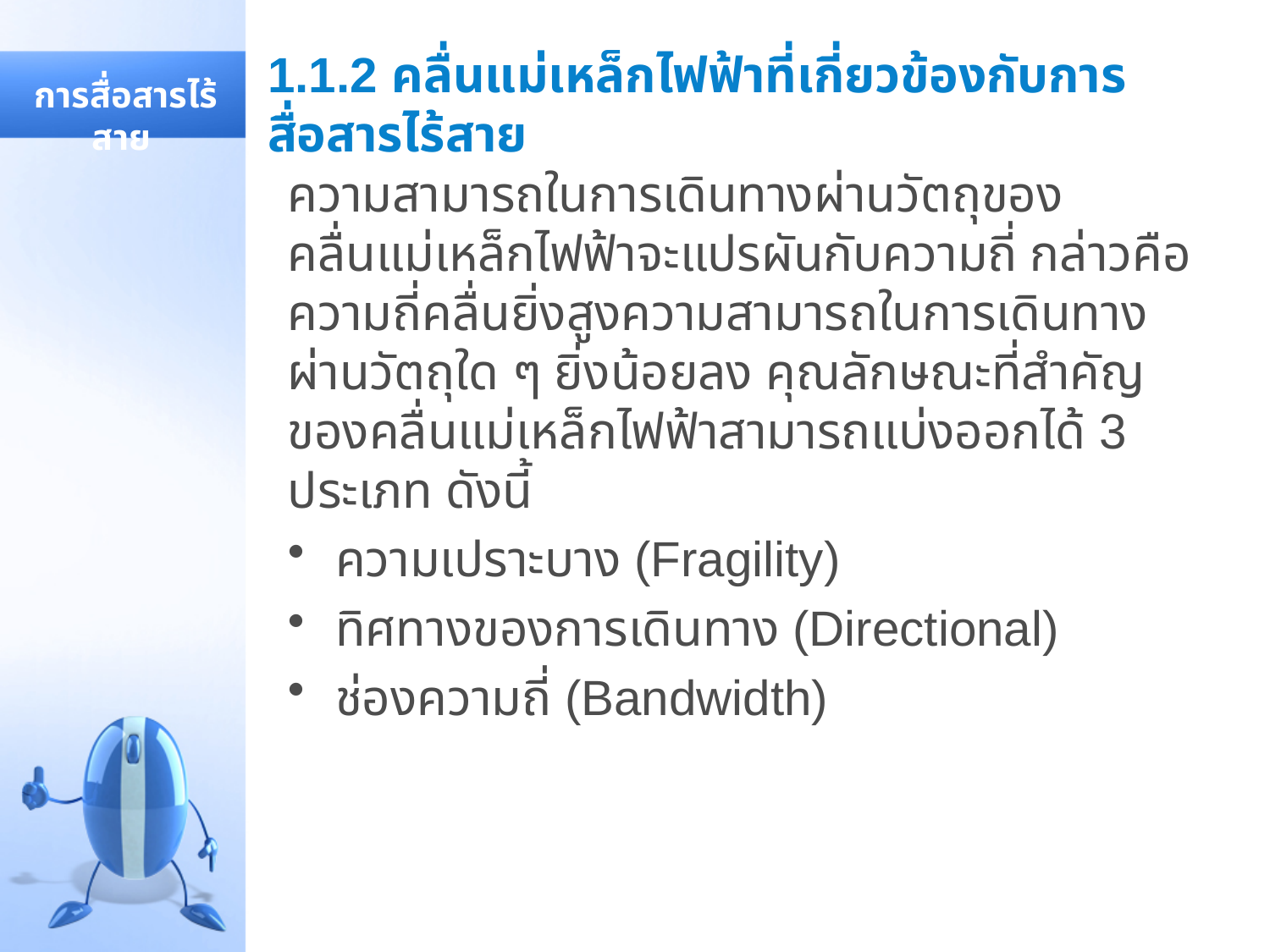

# 1.1.2 คลื่นแม่เหล็กไฟฟ้าที่เกี่ยวข้องกับการสื่อสารไร้สาย
 การสื่อสารไร้สาย
ความสามารถในการเดินทางผ่านวัตถุของคลื่นแม่เหล็กไฟฟ้าจะแปรผันกับความถี่ กล่าวคือ ความถี่คลื่นยิ่งสูงความสามารถในการเดินทางผ่านวัตถุใด ๆ ยิ่งน้อยลง คุณลักษณะที่สำคัญของคลื่นแม่เหล็กไฟฟ้าสามารถแบ่งออกได้ 3 ประเภท ดังนี้
ความเปราะบาง (Fragility)
ทิศทางของการเดินทาง (Directional)
ช่องความถี่ (Bandwidth)